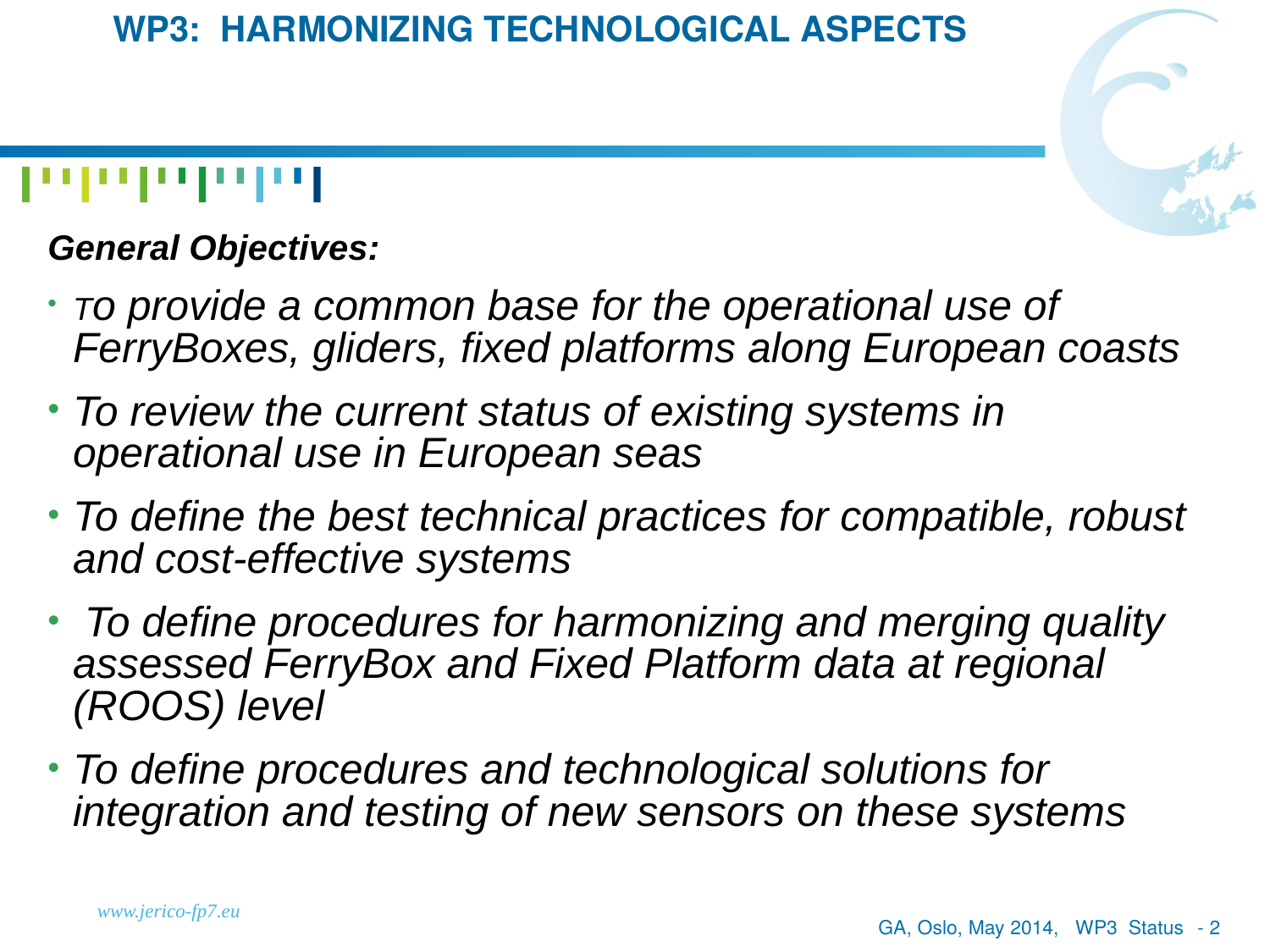

# WP3:  Harmonizing technological aspects
General Objectives:
To provide a common base for the operational use of FerryBoxes, gliders, fixed platforms along European coasts
To review the current status of existing systems in operational use in European seas
To define the best technical practices for compatible, robust and cost-effective systems
 To define procedures for harmonizing and merging quality assessed FerryBox and Fixed Platform data at regional (ROOS) level
To define procedures and technological solutions for integration and testing of new sensors on these systems

www.jerico-fp7.eu